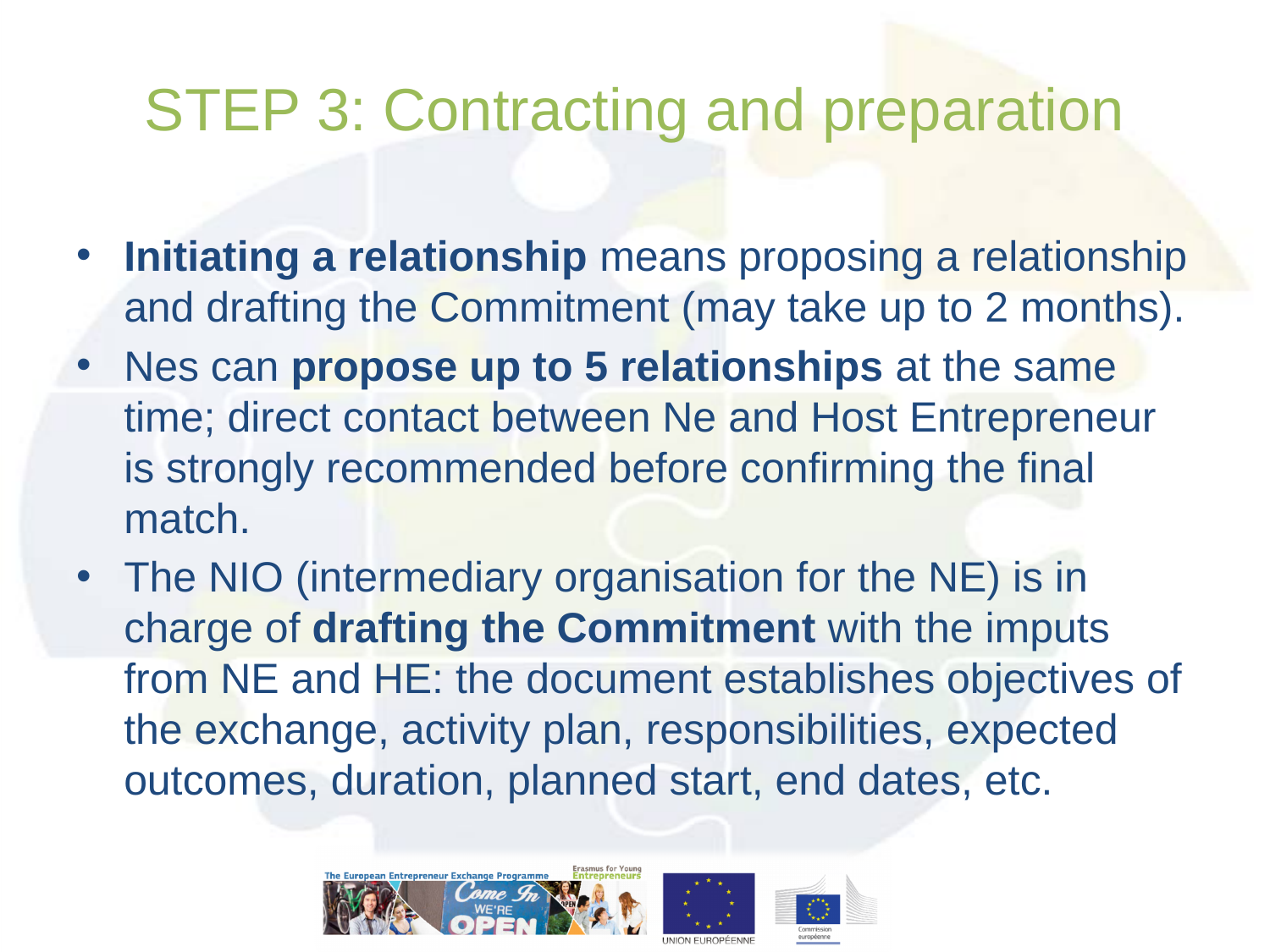

# STEP 3: Contracting and preparation
Initiating a relationship means proposing a relationship and drafting the Commitment (may take up to 2 months).
Nes can propose up to 5 relationships at the same time; direct contact between Ne and Host Entrepreneur is strongly recommended before confirming the final match.
The NIO (intermediary organisation for the NE) is in charge of drafting the Commitment with the imputs from NE and HE: the document establishes objectives of the exchange, activity plan, responsibilities, expected outcomes, duration, planned start, end dates, etc.